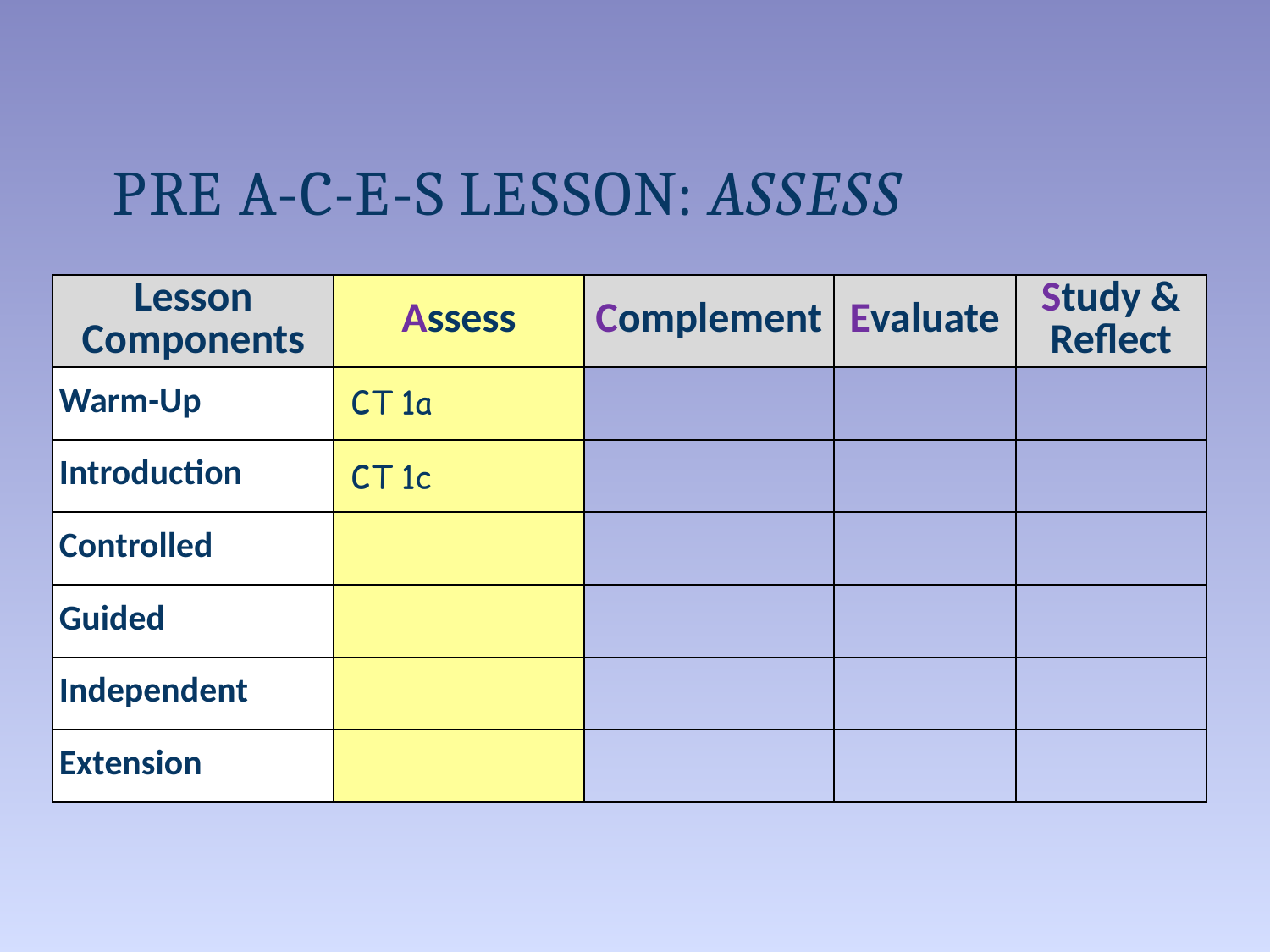

# Pre A-c-e-s Lesson: Assess

| Lesson Components | Assess | Complement | Evaluate | Study & Reflect |
| --- | --- | --- | --- | --- |
| Warm-Up |  |  |  |  |
| Introduction |  |  |  |  |
| Controlled |  |  |  |  |
| Guided |  |  |  |  |
| Independent |  |  |  |  |
| Extension |  |  |  |  |
CT 1a
CT 1c